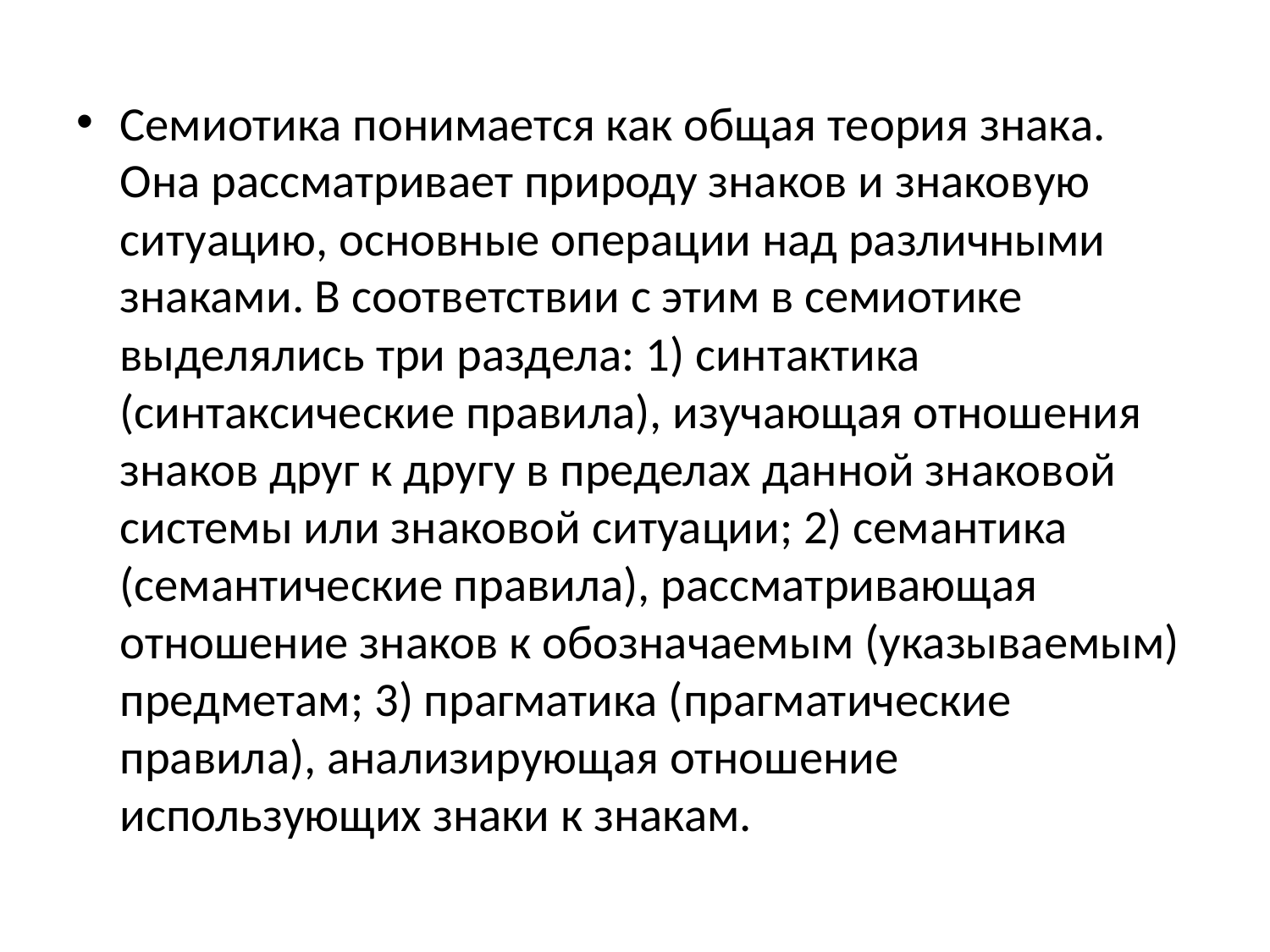

#
Семиотика понимается как общая теория знака. Она рассматривает природу знаков и знаковую ситуацию, основные операции над различными знаками. В соответствии с этим в семиотике выделялись три раздела: 1) синтактика (синтаксические правила), изучающая отношения знаков друг к другу в пределах данной знаковой системы или знаковой ситуации; 2) семантика (семантические правила), рассматривающая отношение знаков к обозначаемым (указываемым) предметам; 3) прагматика (прагматические правила), анализирующая отношение использующих знаки к знакам.